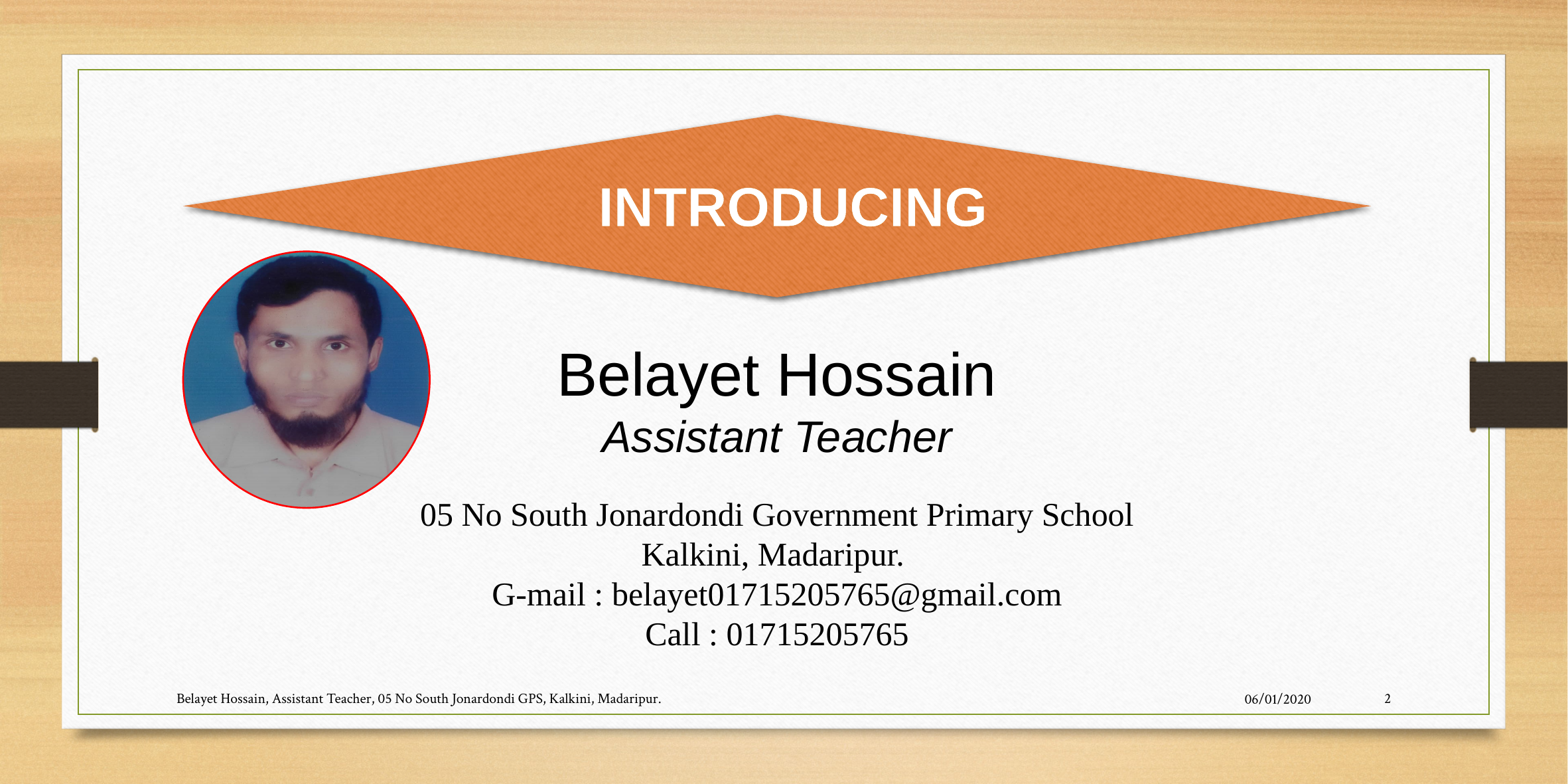

INTRODUCING
Belayet Hossain
Assistant Teacher
05 No South Jonardondi Government Primary School
Kalkini, Madaripur.
G-mail : belayet01715205765@gmail.com
Call : 01715205765

Belayet Hossain, Assistant Teacher, 05 No South Jonardondi GPS, Kalkini, Madaripur.
06/01/2020
2